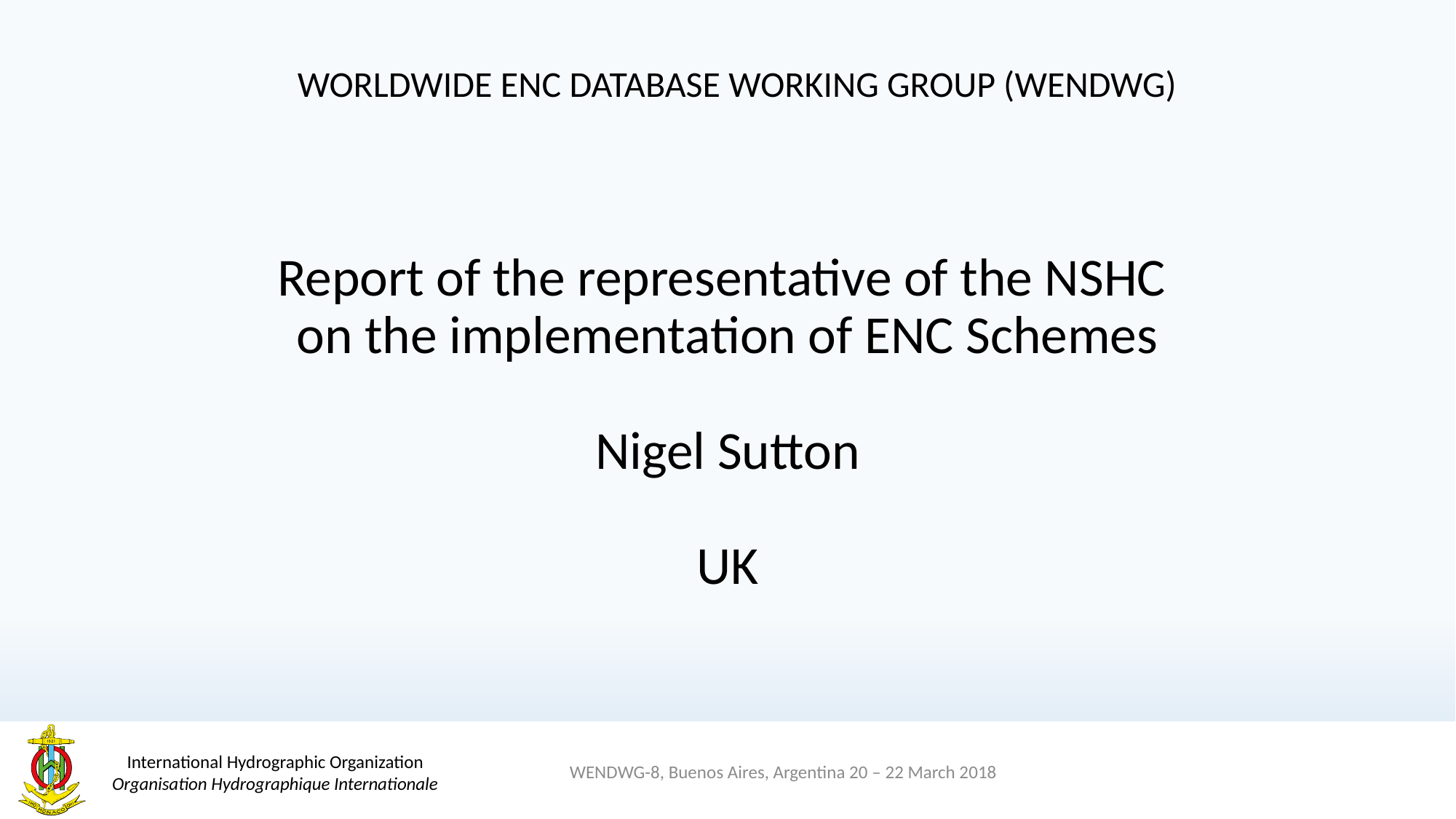

WORLDWIDE ENC DATABASE WORKING GROUP (WENDWG)
# Report of the representative of the NSHC on the implementation of ENC Schemes
Nigel Sutton
UK

WENDWG-8, Buenos Aires, Argentina 20 – 22 March 2018